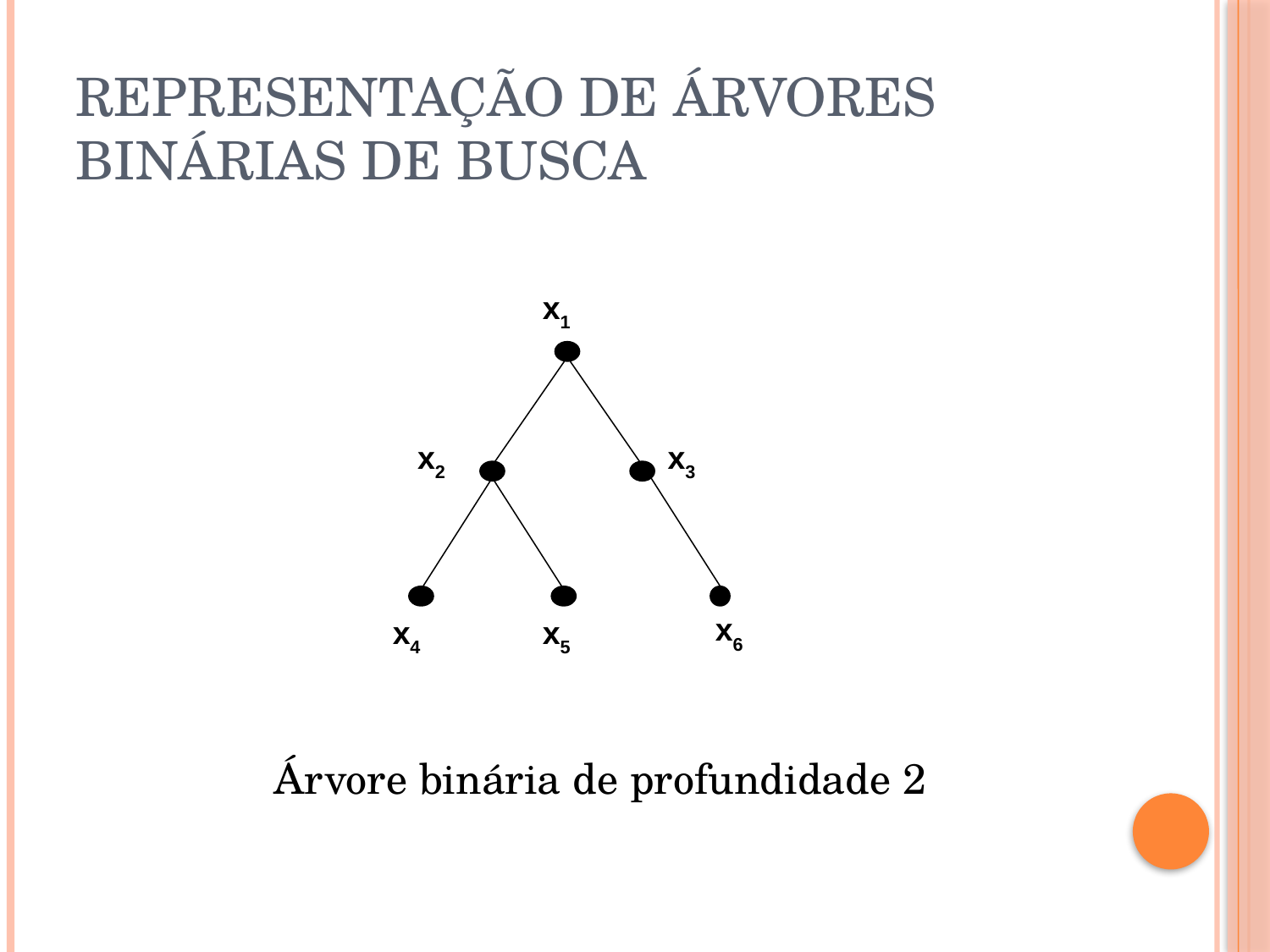

# Representação de Árvores Binárias de Busca

x1

x2
x3

x6
x4
x5
Árvore binária de profundidade 2